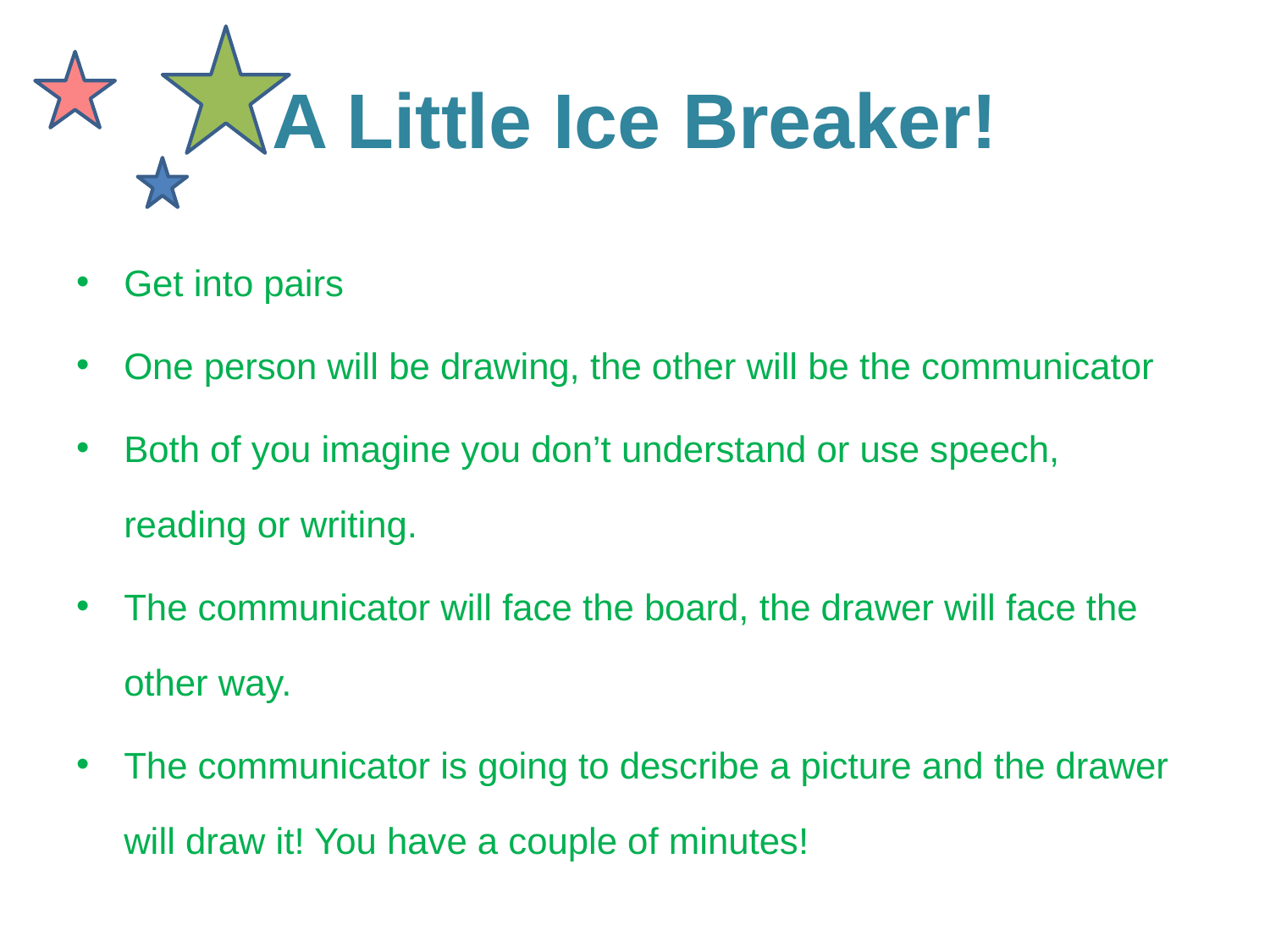

# A Little Ice Breaker!

Get into pairs
One person will be drawing, the other will be the communicator
Both of you imagine you don’t understand or use speech, reading or writing.
The communicator will face the board, the drawer will face the other way.
The communicator is going to describe a picture and the drawer will draw it! You have a couple of minutes!